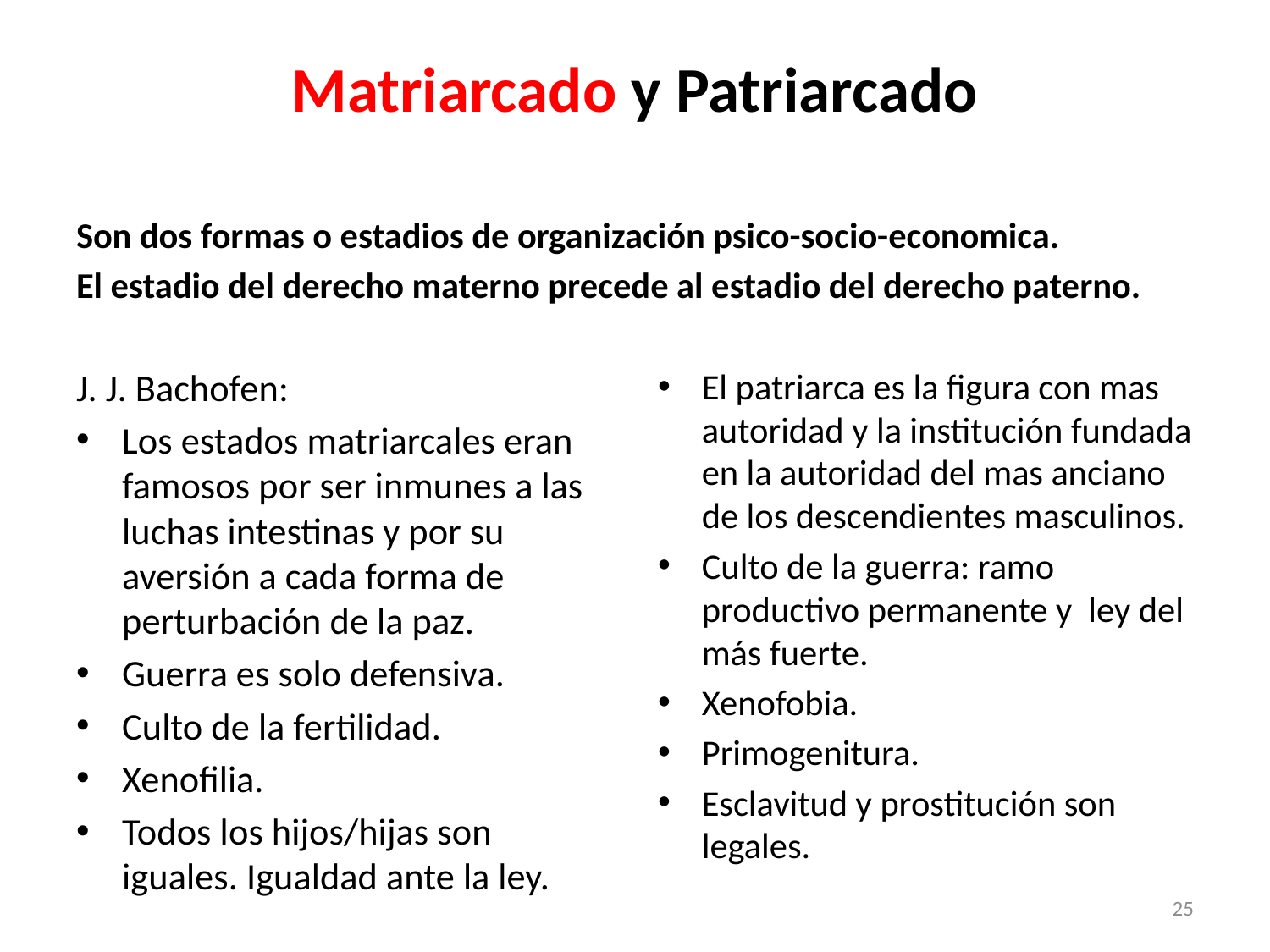

# Matriarcado y Patriarcado
Son dos formas o estadios de organización psico-socio-economica.
El estadio del derecho materno precede al estadio del derecho paterno.
J. J. Bachofen:
Los estados matriarcales eran famosos por ser inmunes a las luchas intestinas y por su aversión a cada forma de perturbación de la paz.
Guerra es solo defensiva.
Culto de la fertilidad.
Xenofilia.
Todos los hijos/hijas son iguales. Igualdad ante la ley.

El patriarca es la figura con mas autoridad y la institución fundada en la autoridad del mas anciano de los descendientes masculinos.
Culto de la guerra: ramo productivo permanente y  ley del más fuerte.
Xenofobia.
Primogenitura.
Esclavitud y prostitución son legales.
25